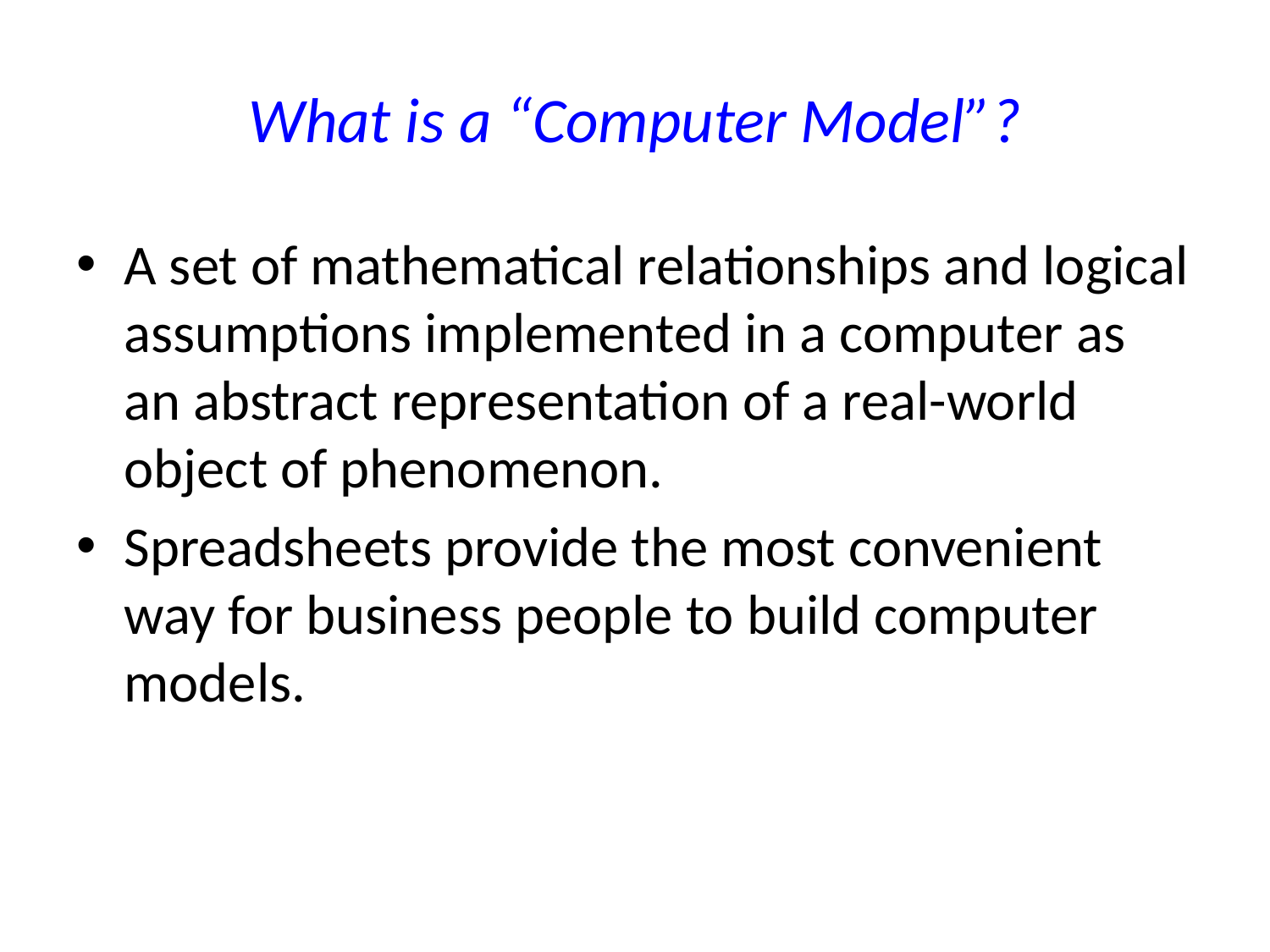

# What is a “Computer Model”?
A set of mathematical relationships and logical assumptions implemented in a computer as an abstract representation of a real-world object of phenomenon.
Spreadsheets provide the most convenient way for business people to build computer models.